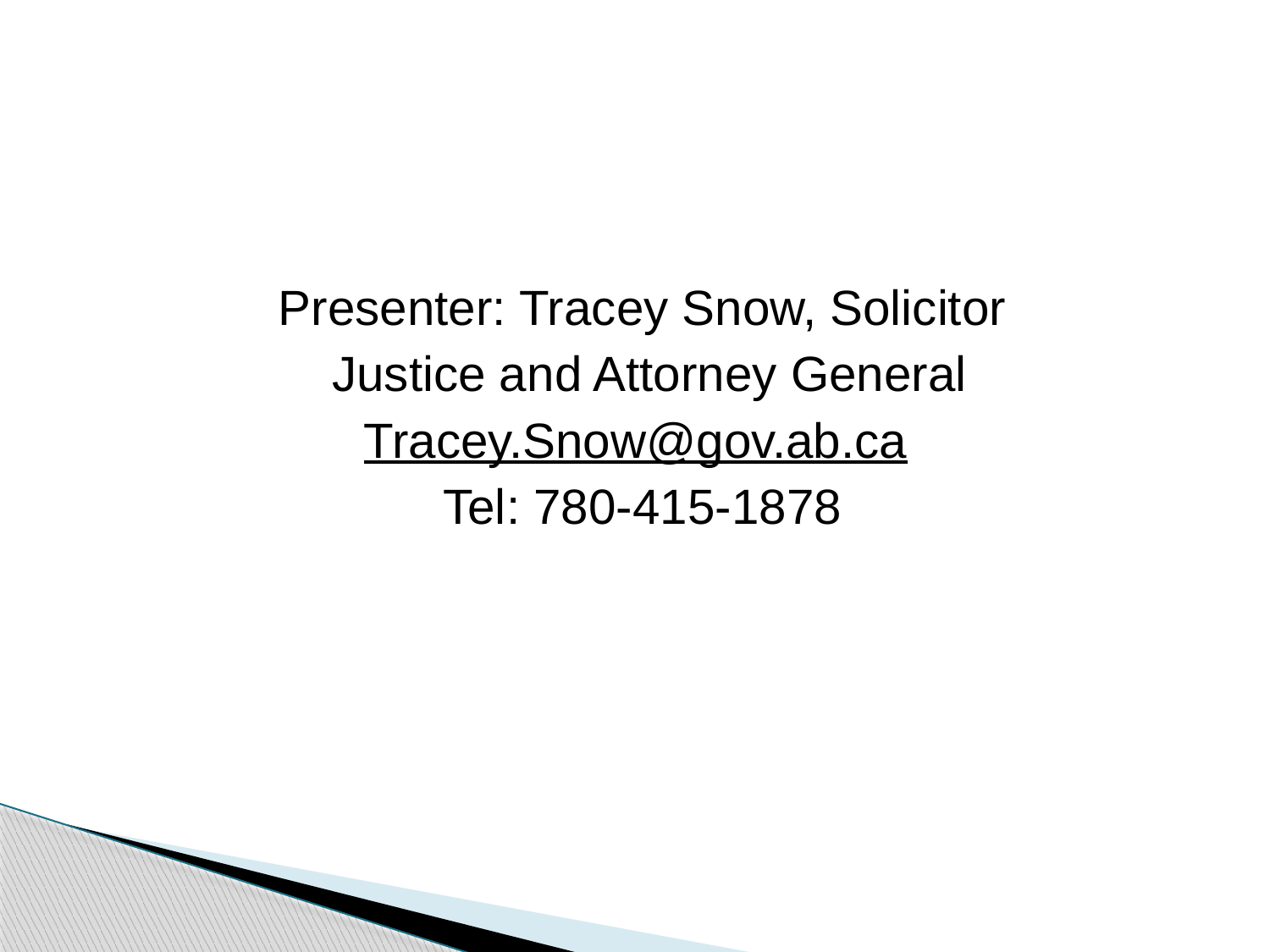

#

Presenter: Tracey Snow, Solicitor
 Justice and Attorney General
Tracey.Snow@gov.ab.ca
Tel: 780-415-1878